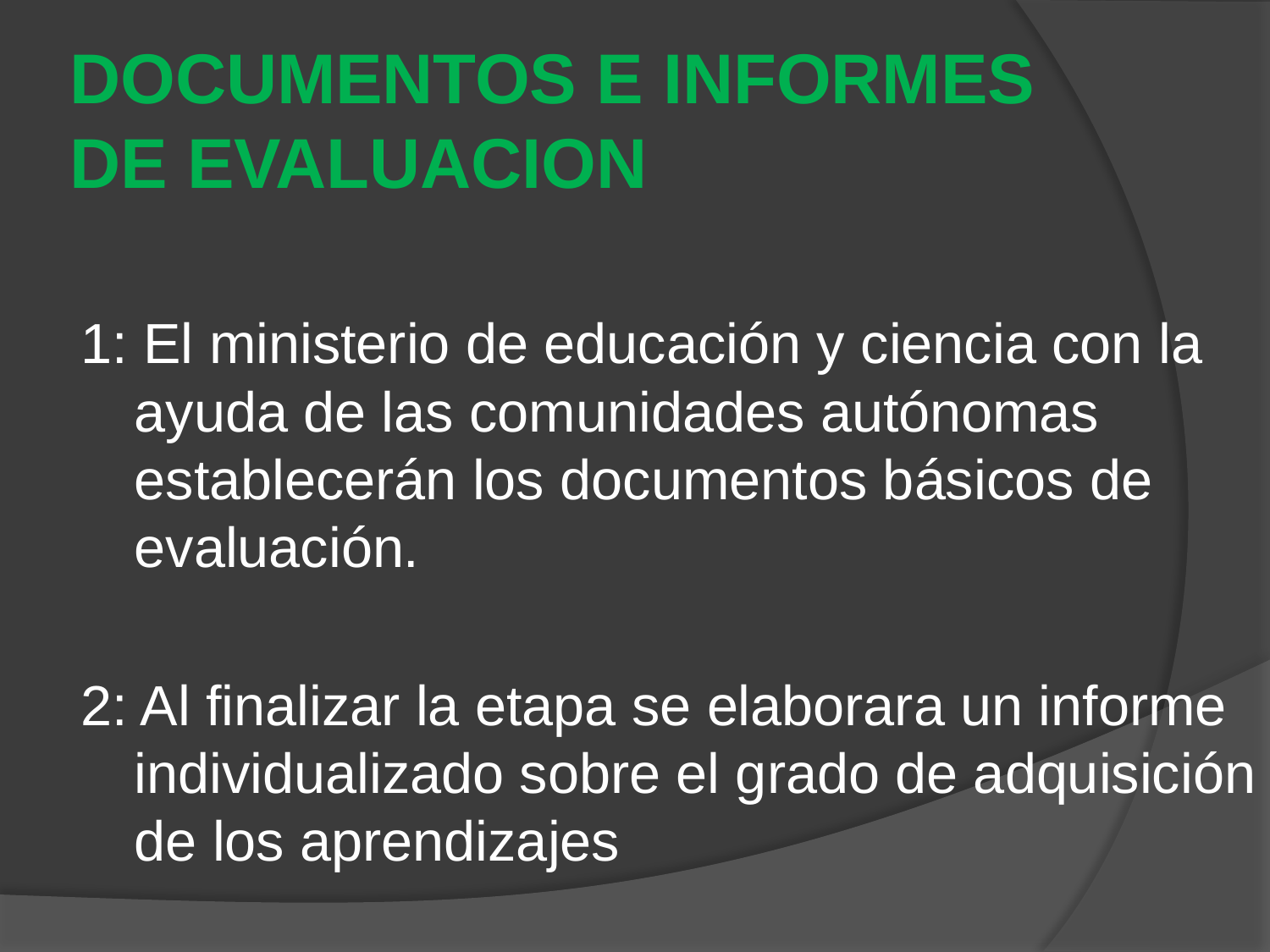

# DOCUMENTOS E INFORMES DE EVALUACION

1: El ministerio de educación y ciencia con la ayuda de las comunidades autónomas establecerán los documentos básicos de evaluación.

2: Al finalizar la etapa se elaborara un informe individualizado sobre el grado de adquisición de los aprendizajes